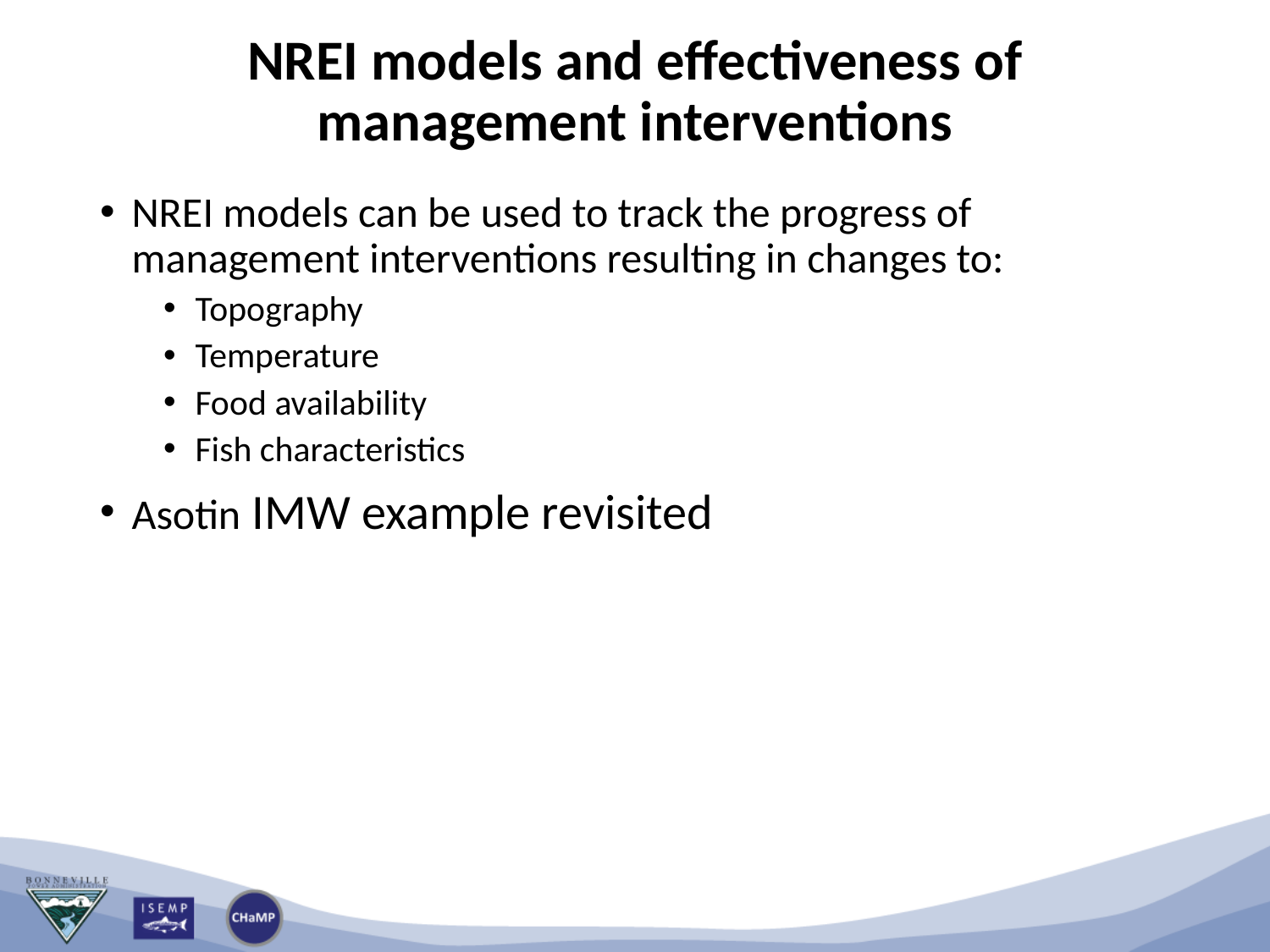

NREI models and effectiveness of management interventions
NREI models can be used to track the progress of management interventions resulting in changes to:
Topography
Temperature
Food availability
Fish characteristics
Asotin IMW example revisited